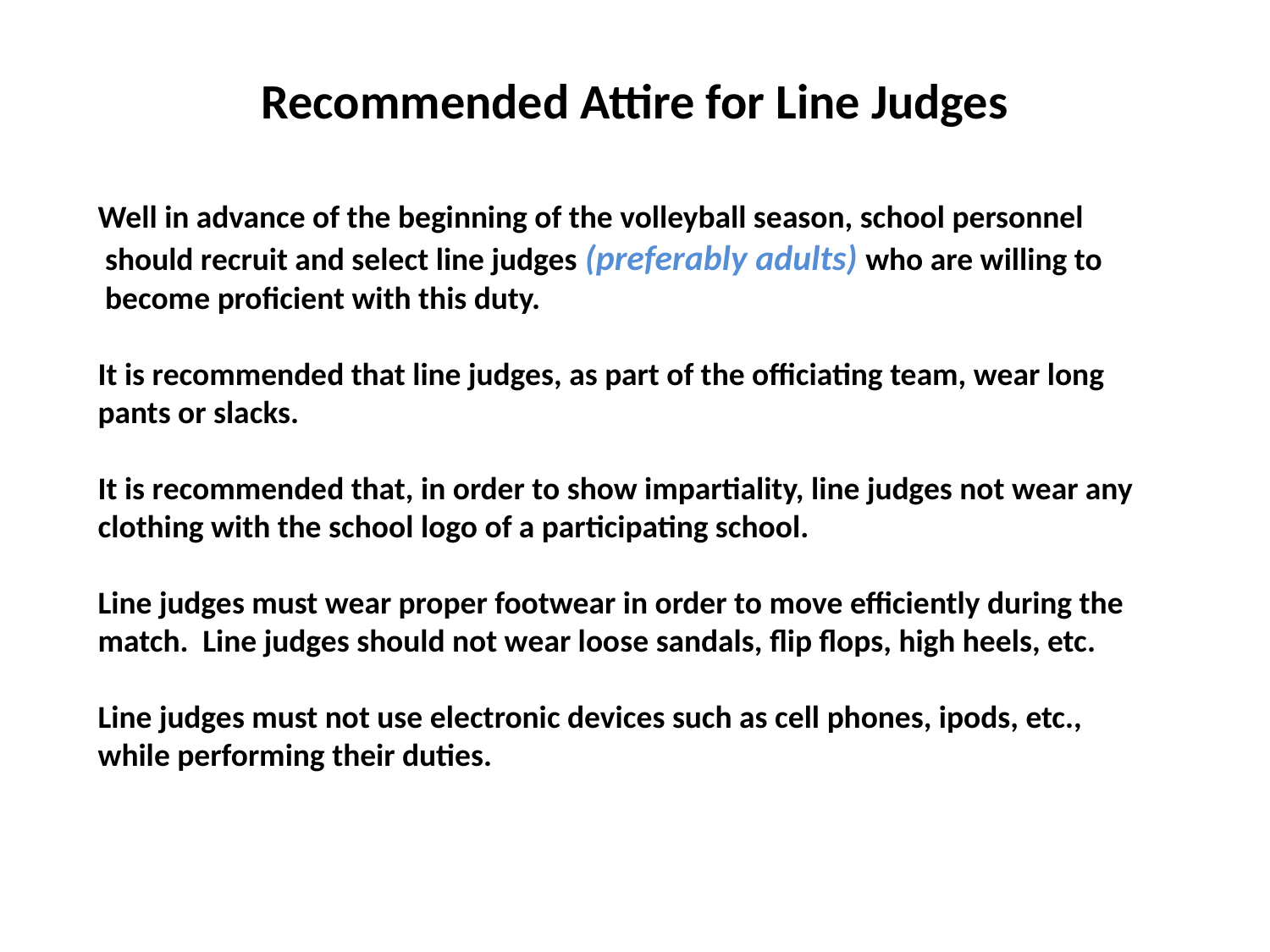

Recommended Attire for Line Judges
Well in advance of the beginning of the volleyball season, school personnel
 should recruit and select line judges (preferably adults) who are willing to
 become proficient with this duty.

It is recommended that line judges, as part of the officiating team, wear long pants or slacks.

It is recommended that, in order to show impartiality, line judges not wear any clothing with the school logo of a participating school.

Line judges must wear proper footwear in order to move efficiently during the match.  Line judges should not wear loose sandals, flip flops, high heels, etc.

Line judges must not use electronic devices such as cell phones, ipods, etc., while performing their duties.